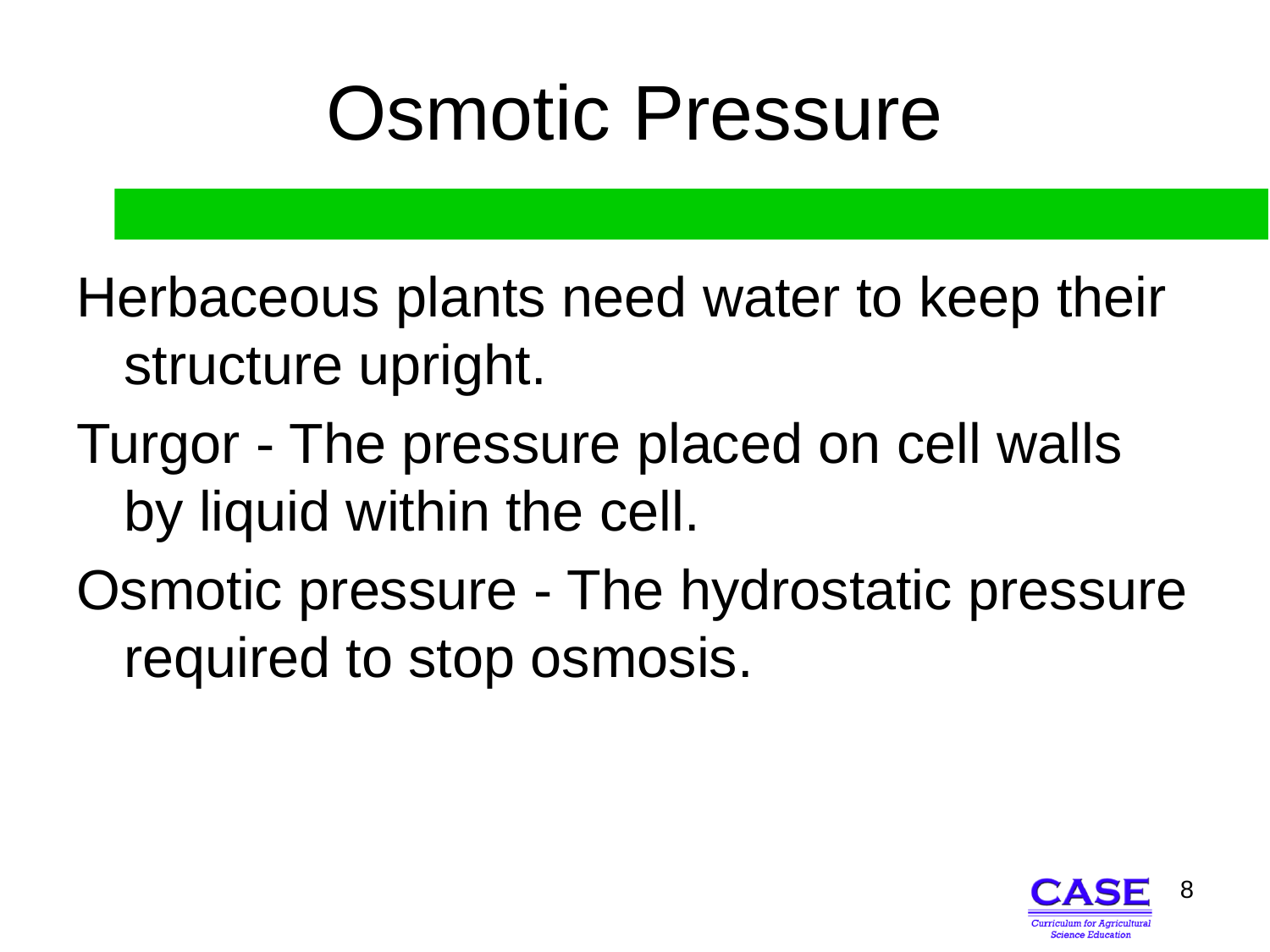

# Osmotic Pressure
Herbaceous plants need water to keep their structure upright.
Turgor - The pressure placed on cell walls by liquid within the cell.
Osmotic pressure - The hydrostatic pressure required to stop osmosis.
8